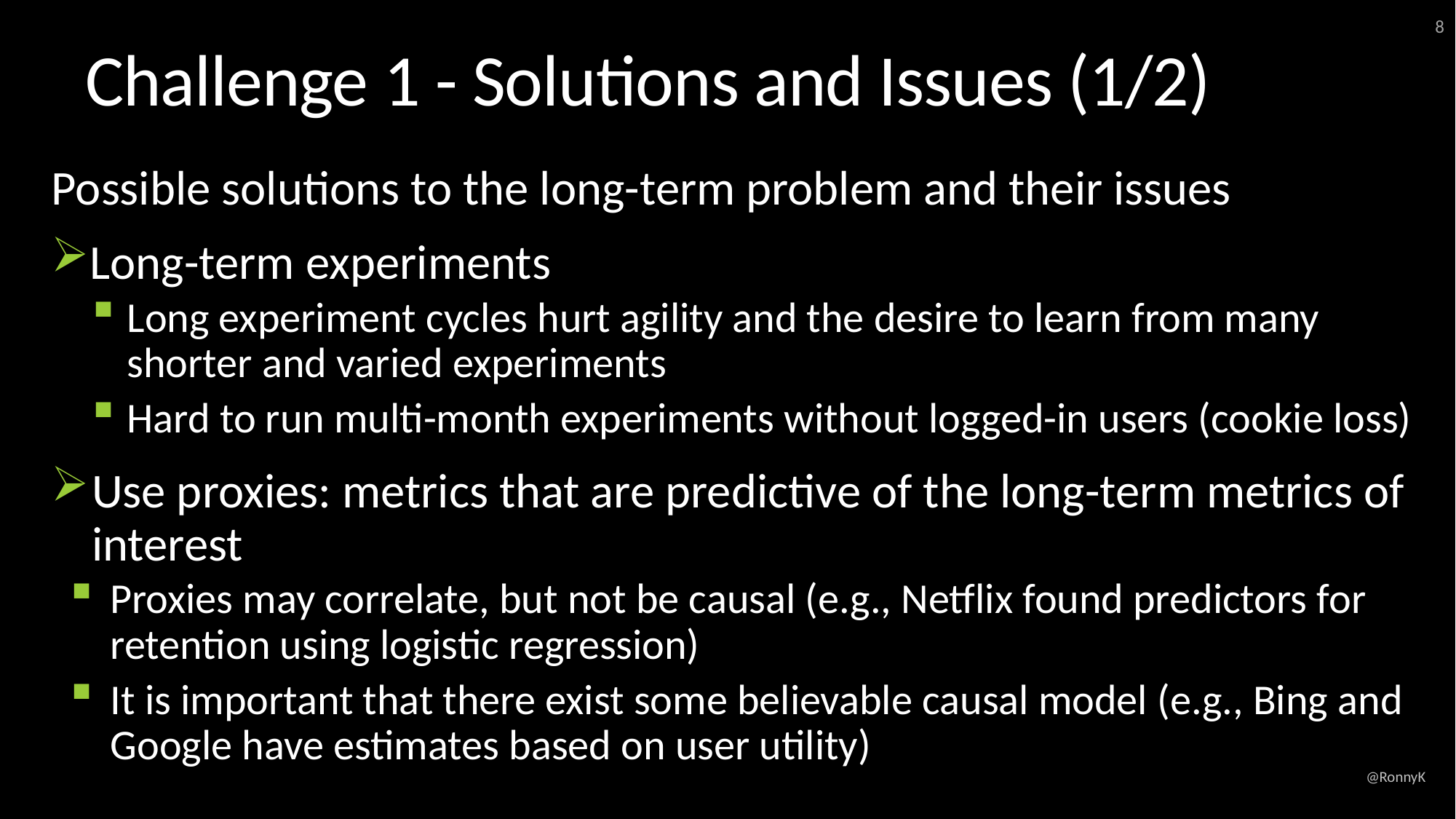

8
# Challenge 1 - Solutions and Issues (1/2)
Possible solutions to the long-term problem and their issues
Long-term experiments
Long experiment cycles hurt agility and the desire to learn from many
shorter and varied experiments
Hard to run multi-month experiments without logged-in users (cookie loss)
Use proxies: metrics that are predictive of the long-term metrics of interest
Proxies may correlate, but not be causal (e.g., Netflix found predictors for retention using logistic regression)
It is important that there exist some believable causal model (e.g., Bing and Google have estimates based on user utility)

@RonnyK